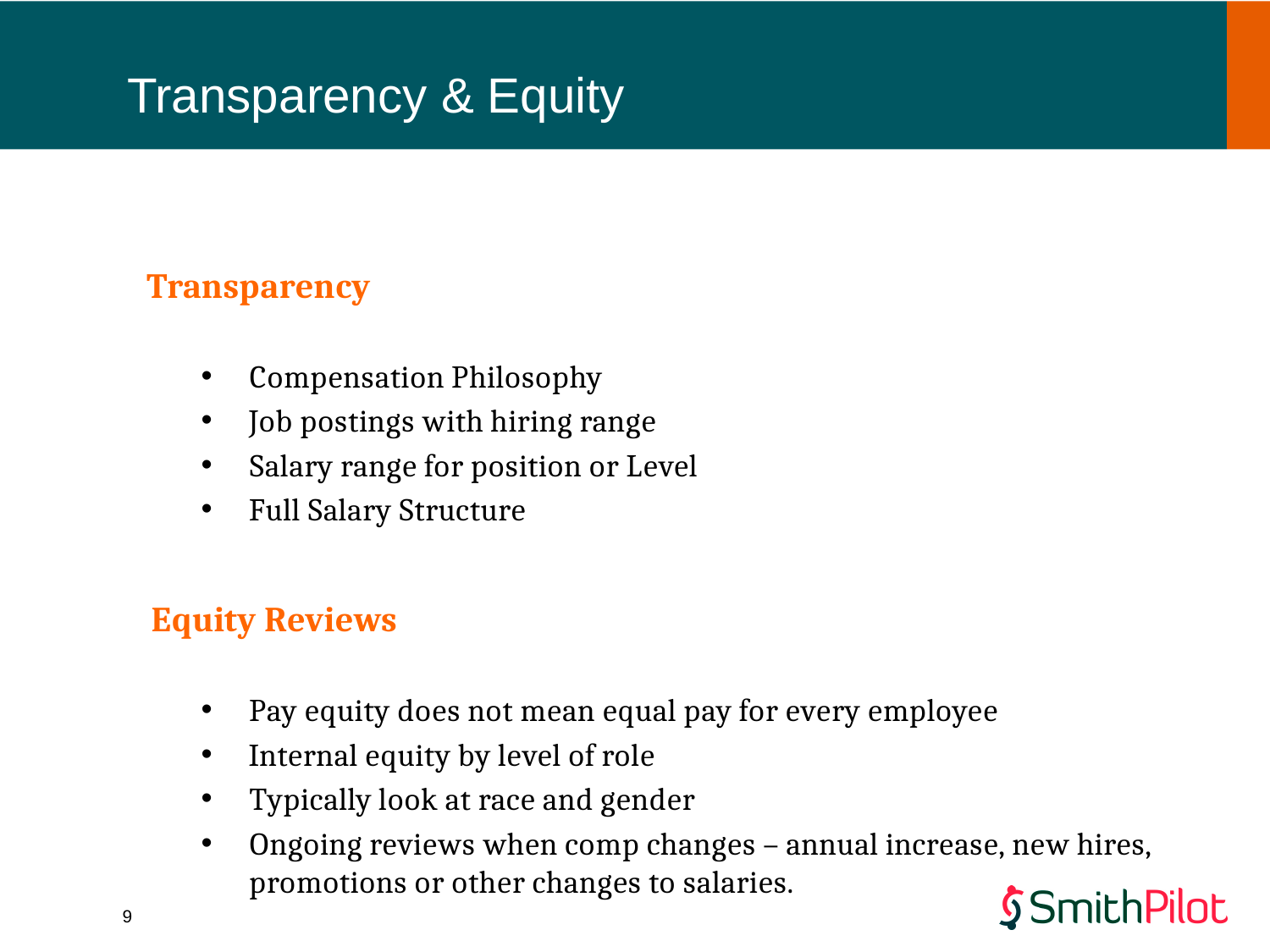

# Transparency & Equity
Transparency

Compensation Philosophy
Job postings with hiring range
Salary range for position or Level
Full Salary Structure

Equity Reviews

Pay equity does not mean equal pay for every employee
Internal equity by level of role
Typically look at race and gender
Ongoing reviews when comp changes – annual increase, new hires, promotions or other changes to salaries.
9